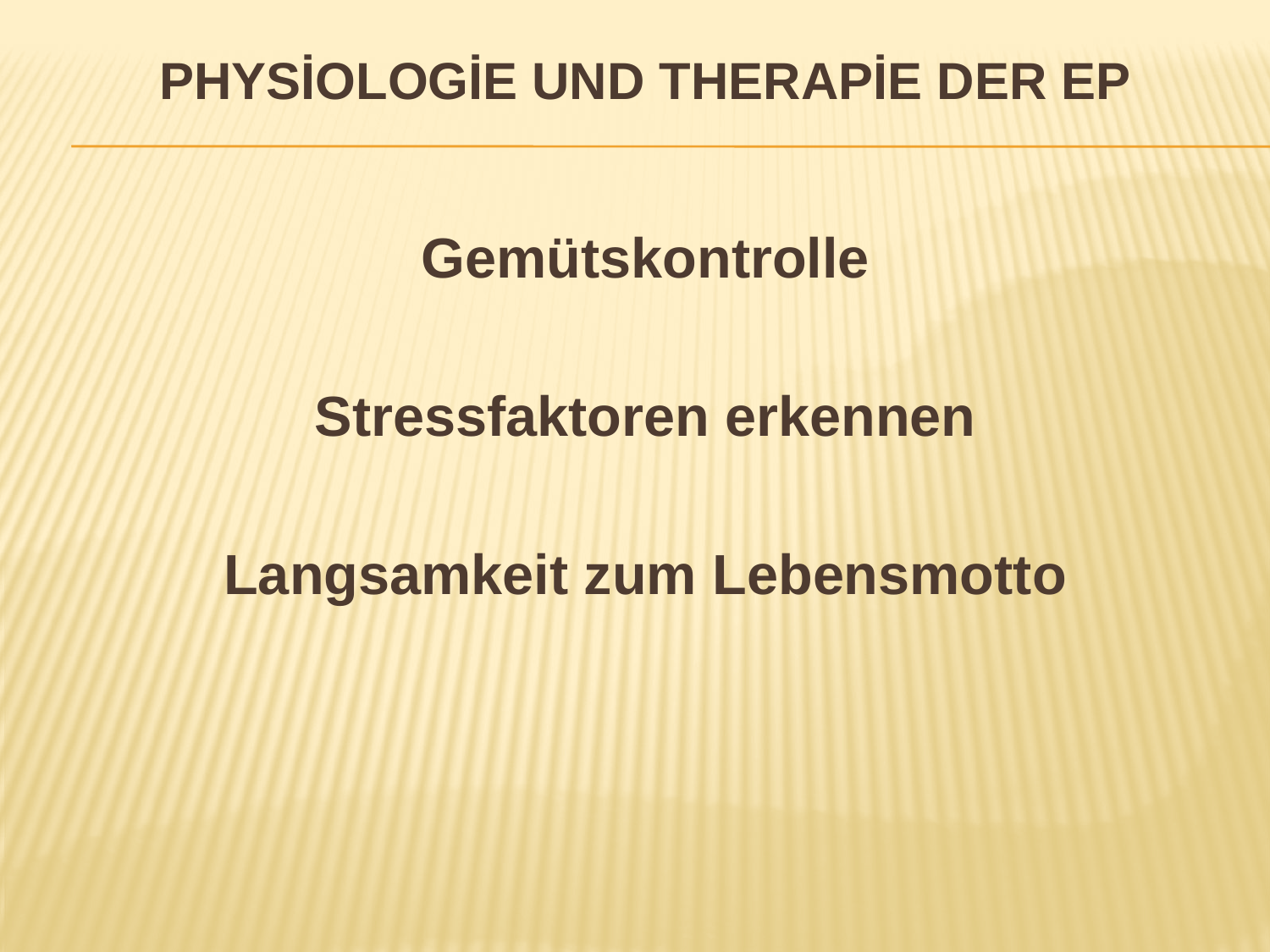

# Physiologie und Therapie der EP
Gemütskontrolle

Stressfaktoren erkennen

Langsamkeit zum Lebensmotto